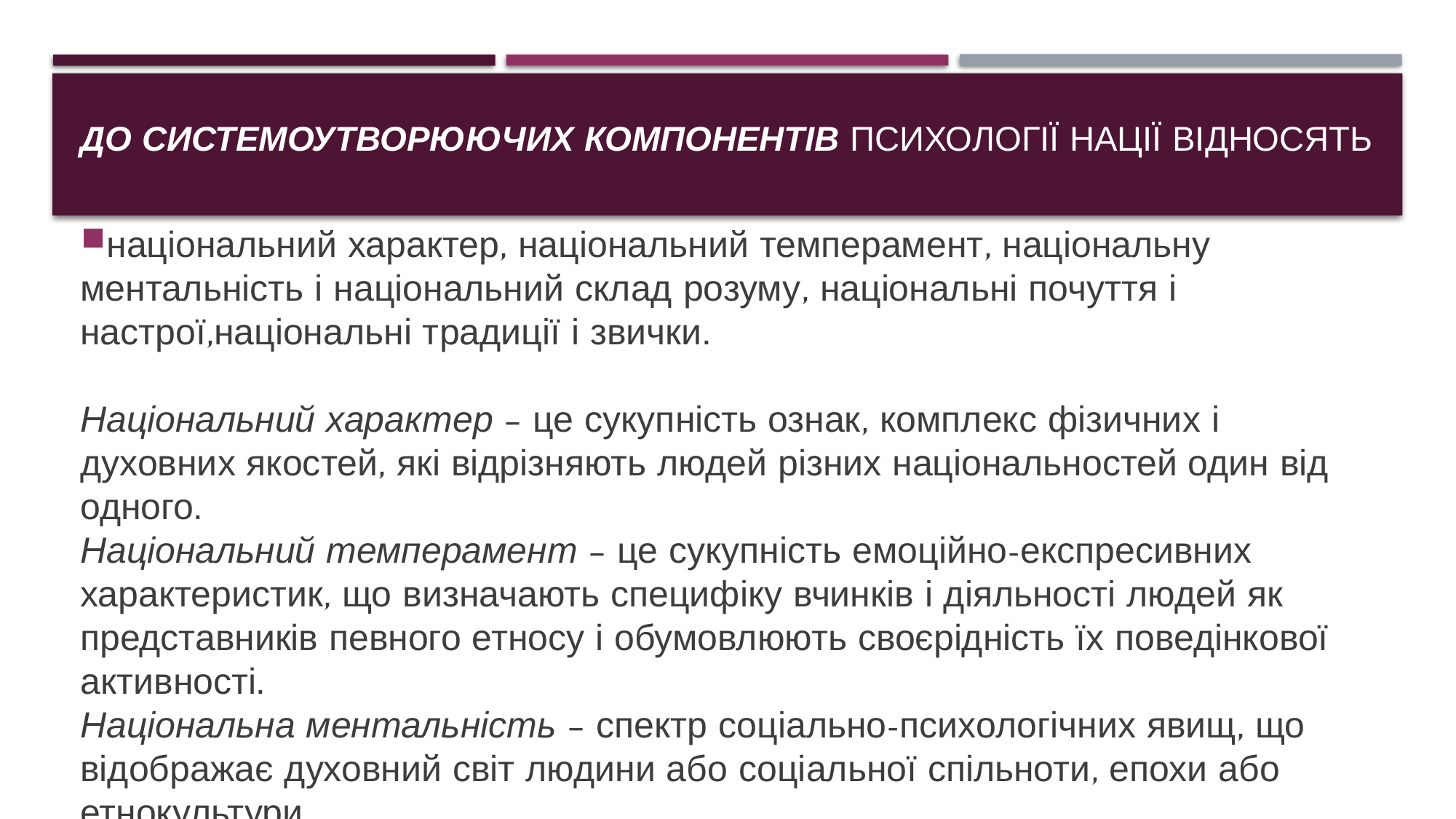

# До системоутворюючих компонентів психології нації відносять
національний характер, національний темперамент, національну ментальність і національний склад розуму, національні почуття і настрої,національні традиції і звички.

Національний характер – це сукупність ознак, комплекс фізичних і духовних якостей, які відрізняють людей різних національностей один від одного.
Національний темперамент – це сукупність емоційно-експресивних характеристик, що визначають специфіку вчинків і діяльності людей як представників певного етносу і обумовлюють своєрідність їх поведінкової активності.
Національна ментальність – спектр соціально-психологічних явищ, що відображає духовний світ людини або соціальної спільноти, епохи або етнокультури.